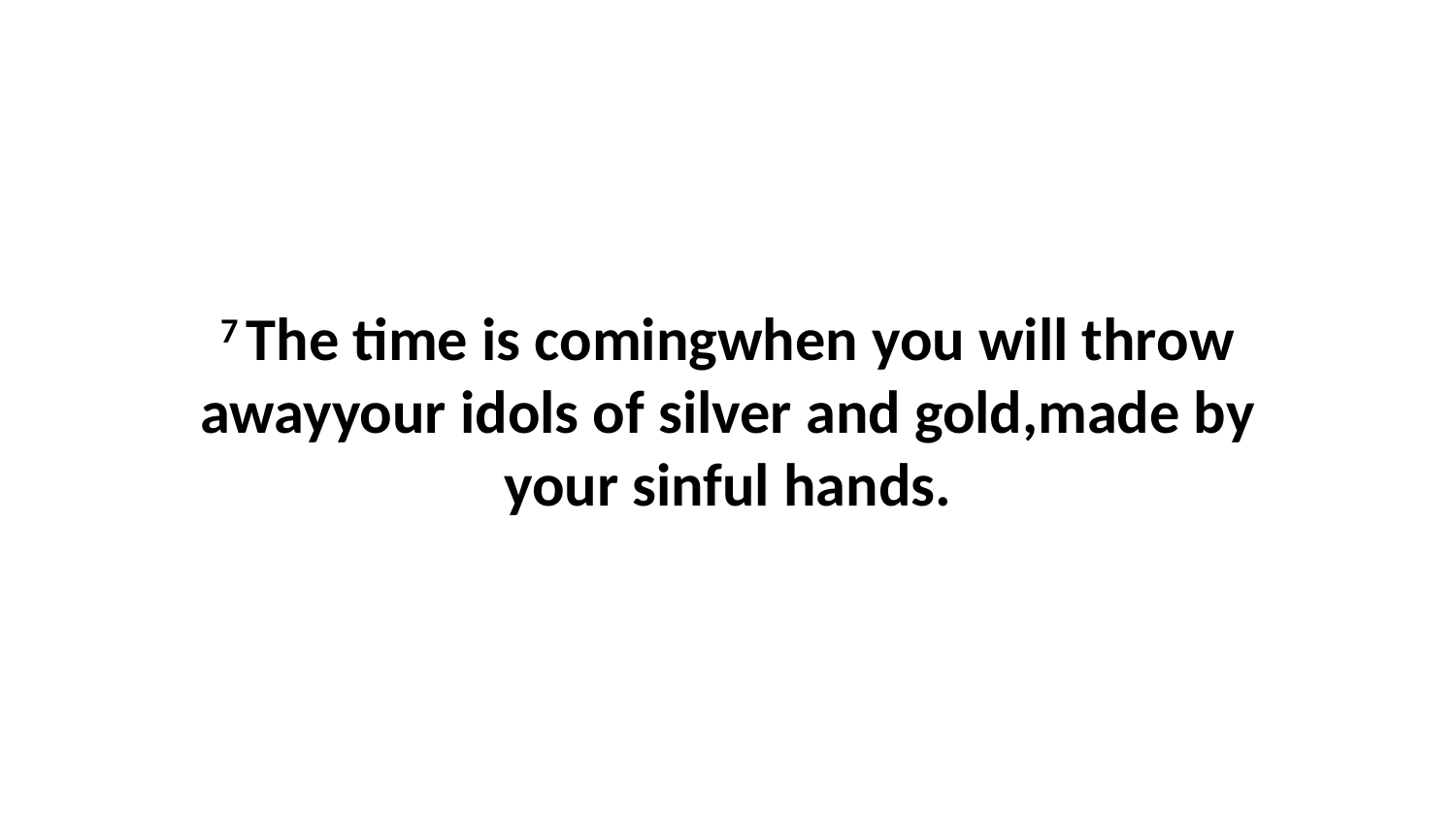

7 The time is comingwhen you will throw awayyour idols of silver and gold,made by your sinful hands.